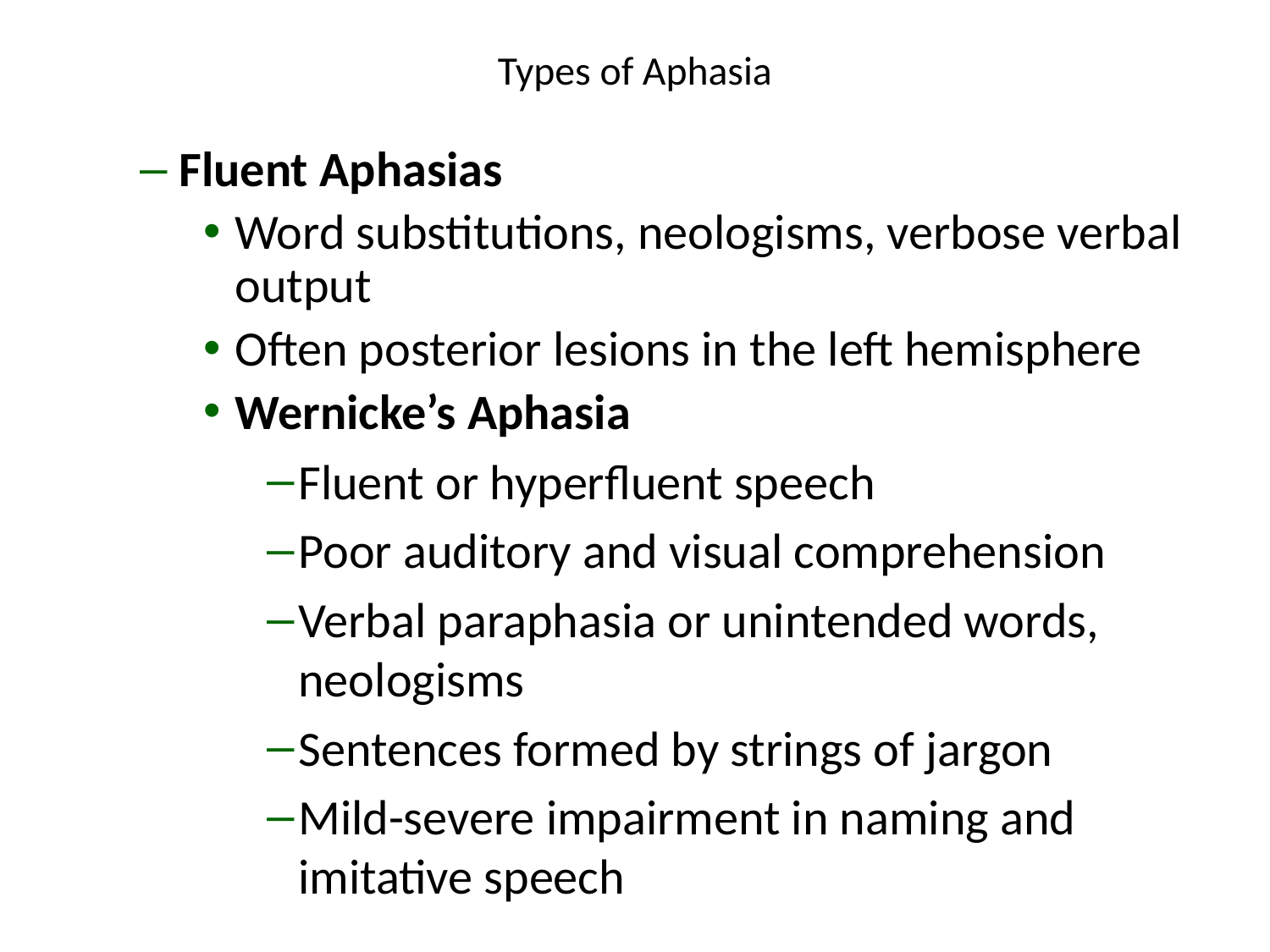

# Types of Aphasia
Fluent Aphasias
Word substitutions, neologisms, verbose verbal output
Often posterior lesions in the left hemisphere
Wernicke’s Aphasia
Fluent or hyperfluent speech
Poor auditory and visual comprehension
Verbal paraphasia or unintended words, neologisms
Sentences formed by strings of jargon
Mild-severe impairment in naming and imitative speech